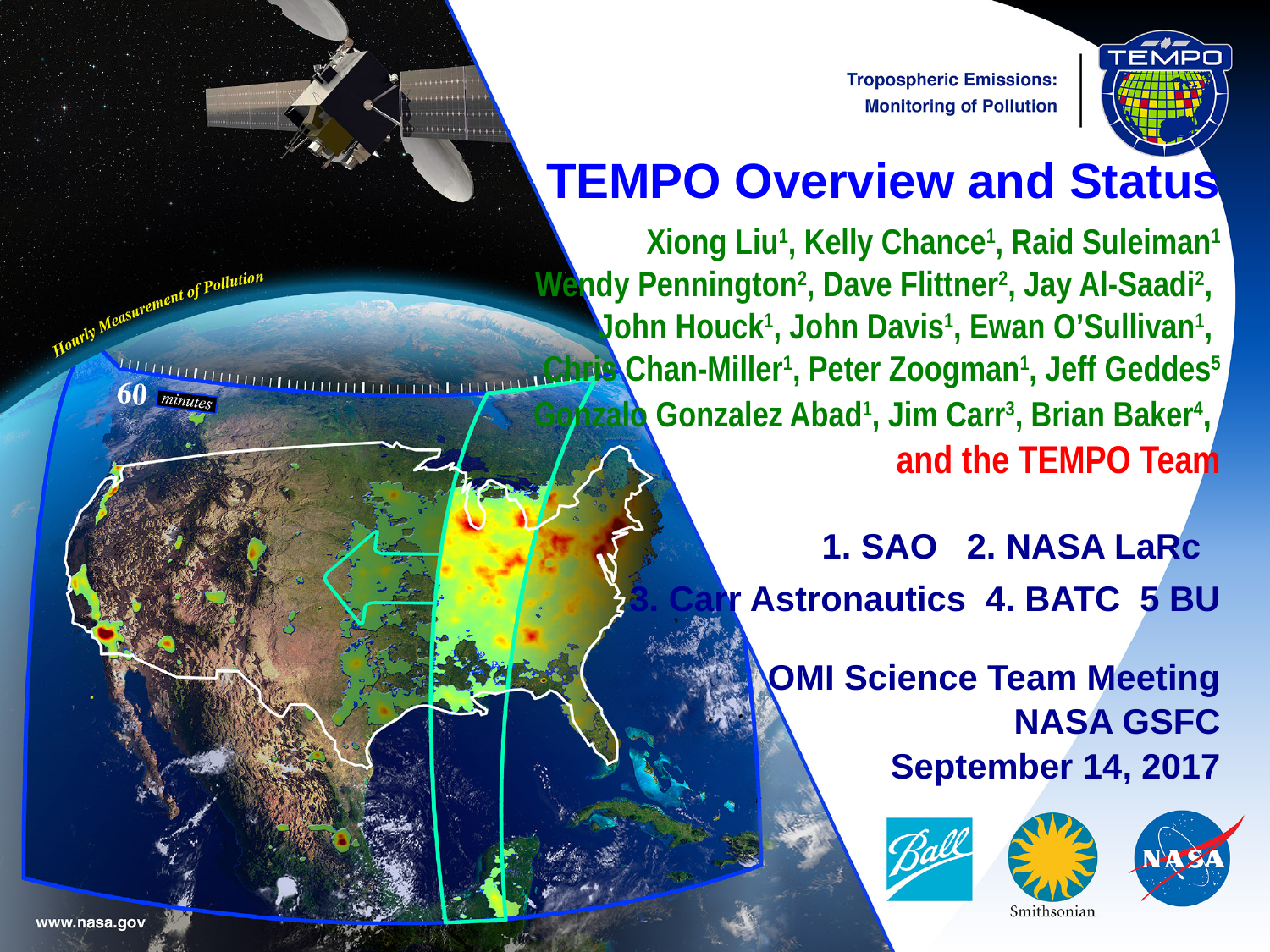

TEMPO Overview and Status
Xiong Liu1, Kelly Chance1, Raid Suleiman1
Wendy Pennington2, Dave Flittner2, Jay Al-Saadi2,
John Houck1, John Davis1, Ewan O’Sullivan1,
Chris Chan-Miller1, Peter Zoogman1, Jeff Geddes5
Gonzalo Gonzalez Abad1, Jim Carr3, Brian Baker4,
and the TEMPO Team

1. SAO   2. NASA LaRc
3. Carr Astronautics  4. BATC  5 BU

OMI Science Team Meeting
NASA GSFC
September 14, 2017